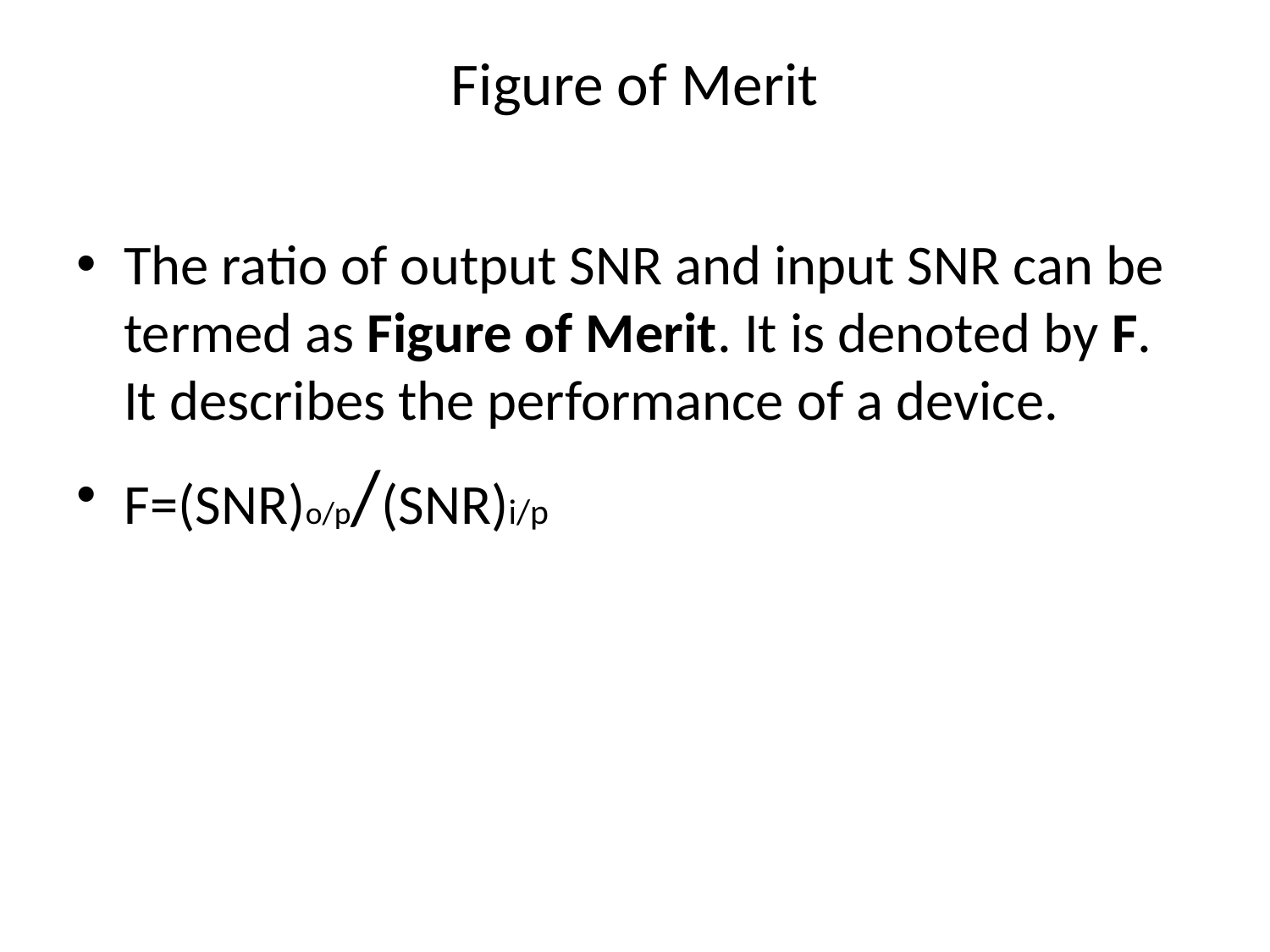

# Figure of Merit
The ratio of output SNR and input SNR can be termed as Figure of Merit. It is denoted by F. It describes the performance of a device.
F=(SNR)o/p/(SNR)i/p